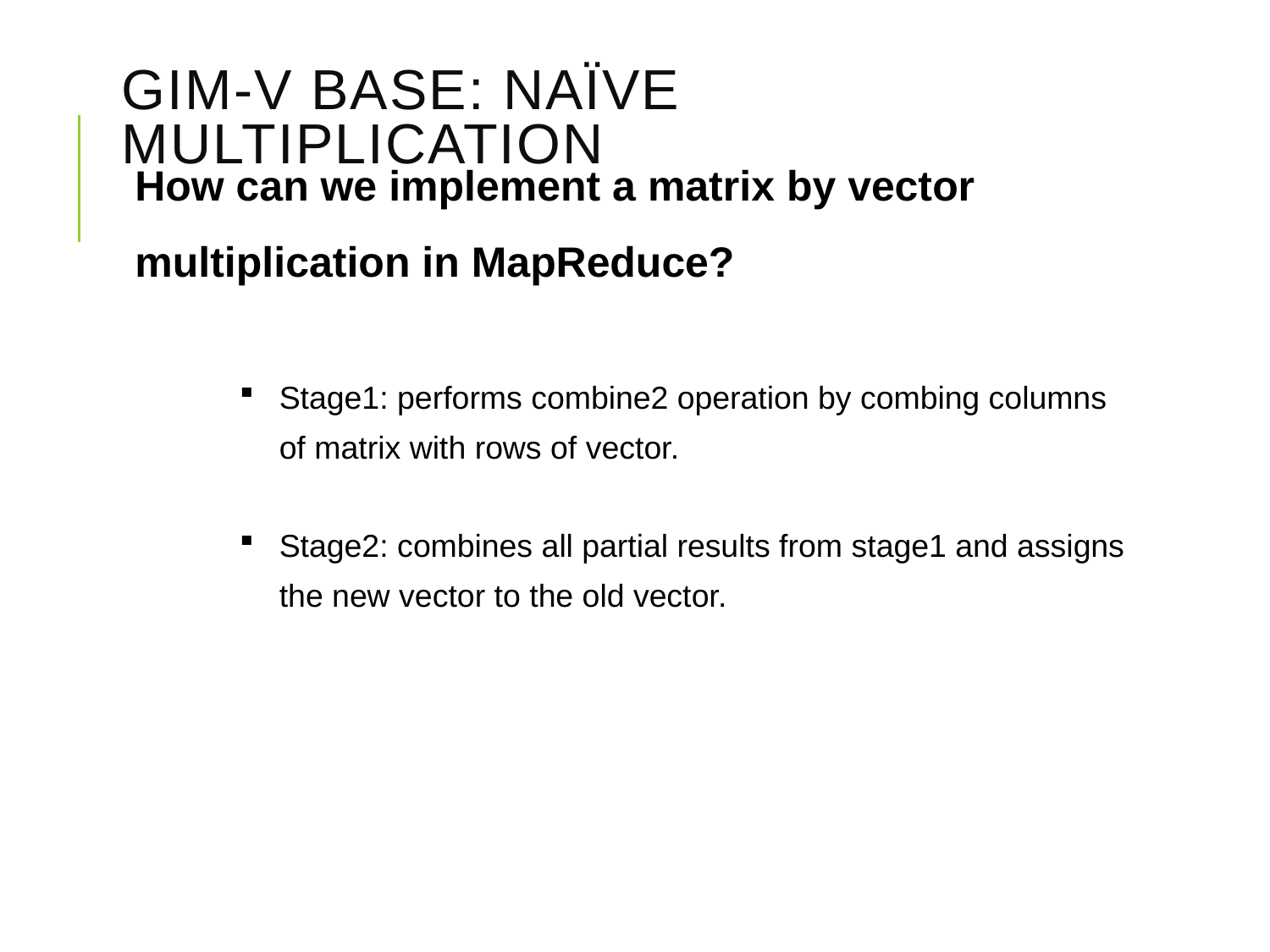

# GIM-V Base: Naïve Multiplication

How can we implement a matrix by vector multiplication in MapReduce?

Stage1: performs combine2 operation by combing columns of matrix with rows of vector.

Stage2: combines all partial results from stage1 and assigns the new vector to the old vector.